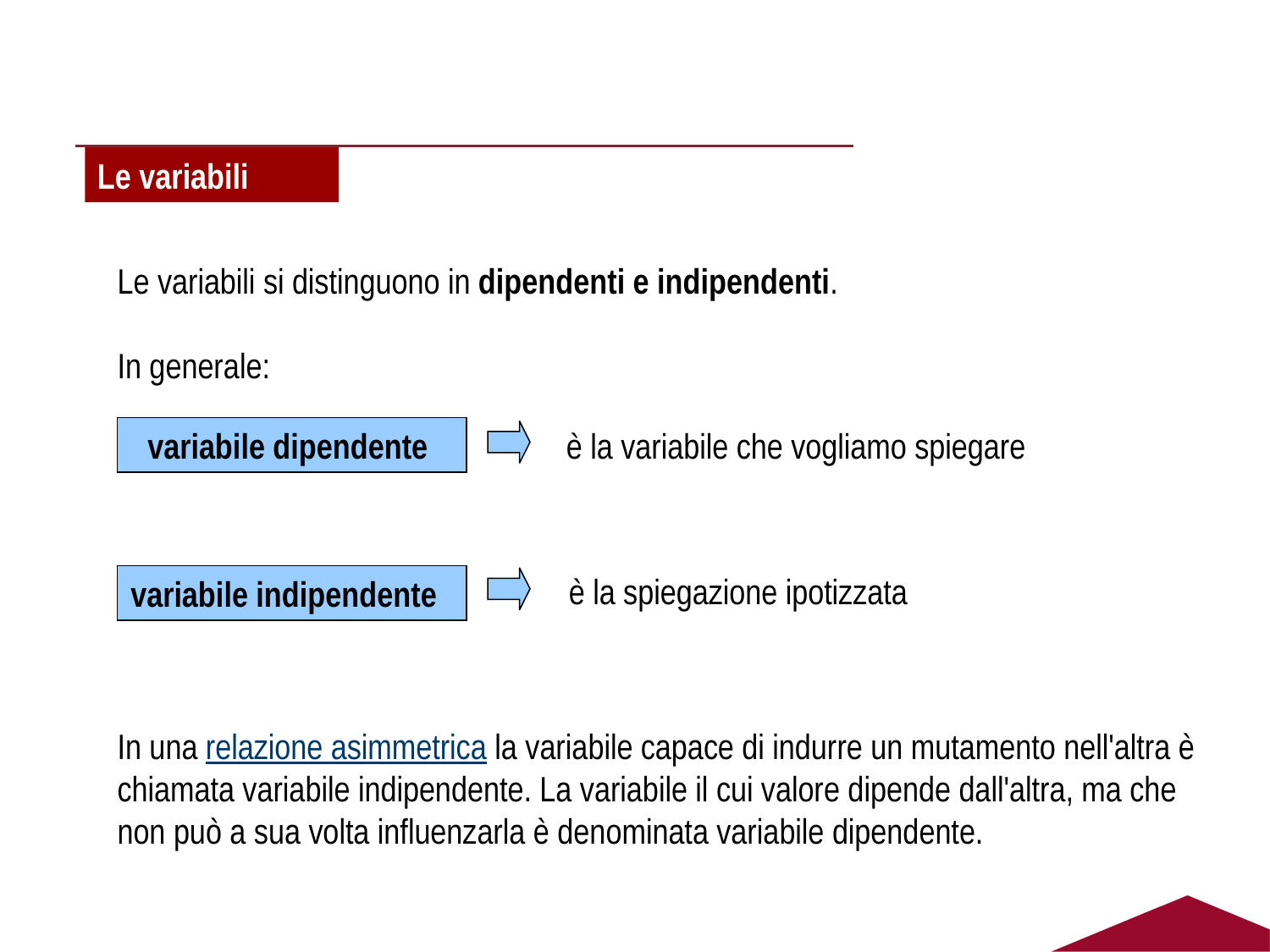

Le variabili
Le variabili si distinguono in dipendenti e indipendenti.

In generale:

In una relazione asimmetrica la variabile capace di indurre un mutamento nell'altra è chiamata variabile indipendente. La variabile il cui valore dipende dall'altra, ma che non può a sua volta influenzarla è denominata variabile dipendente.
variabile dipendente
è la variabile che vogliamo spiegare

è la spiegazione ipotizzata
variabile indipendente